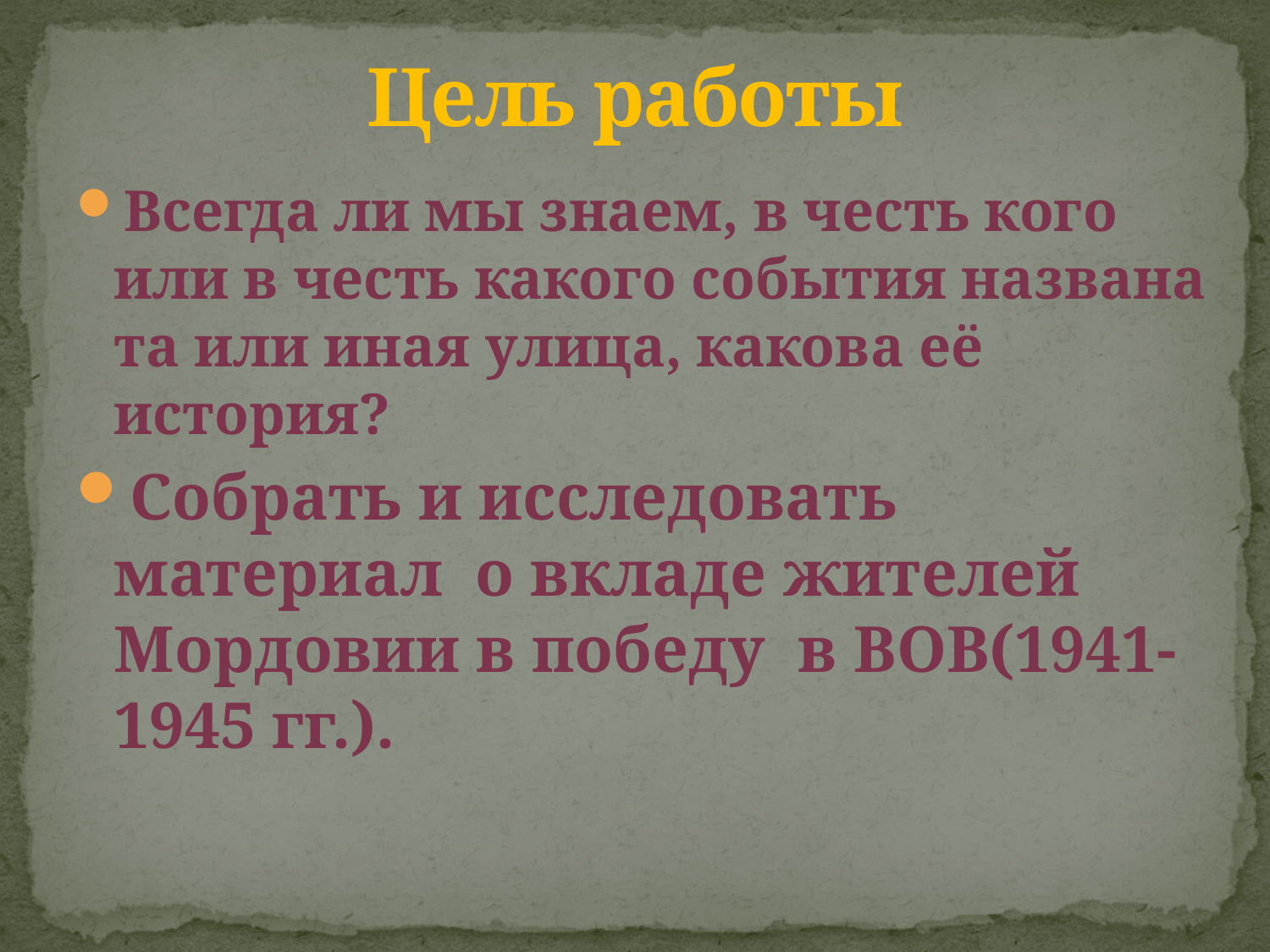

# Цель работы
Всегда ли мы знаем, в честь кого или в честь какого события названа та или иная улица, какова её история?
Собрать и исследовать материал  о вкладе жителей Мордовии в победу  в ВОВ(1941-1945 гг.).